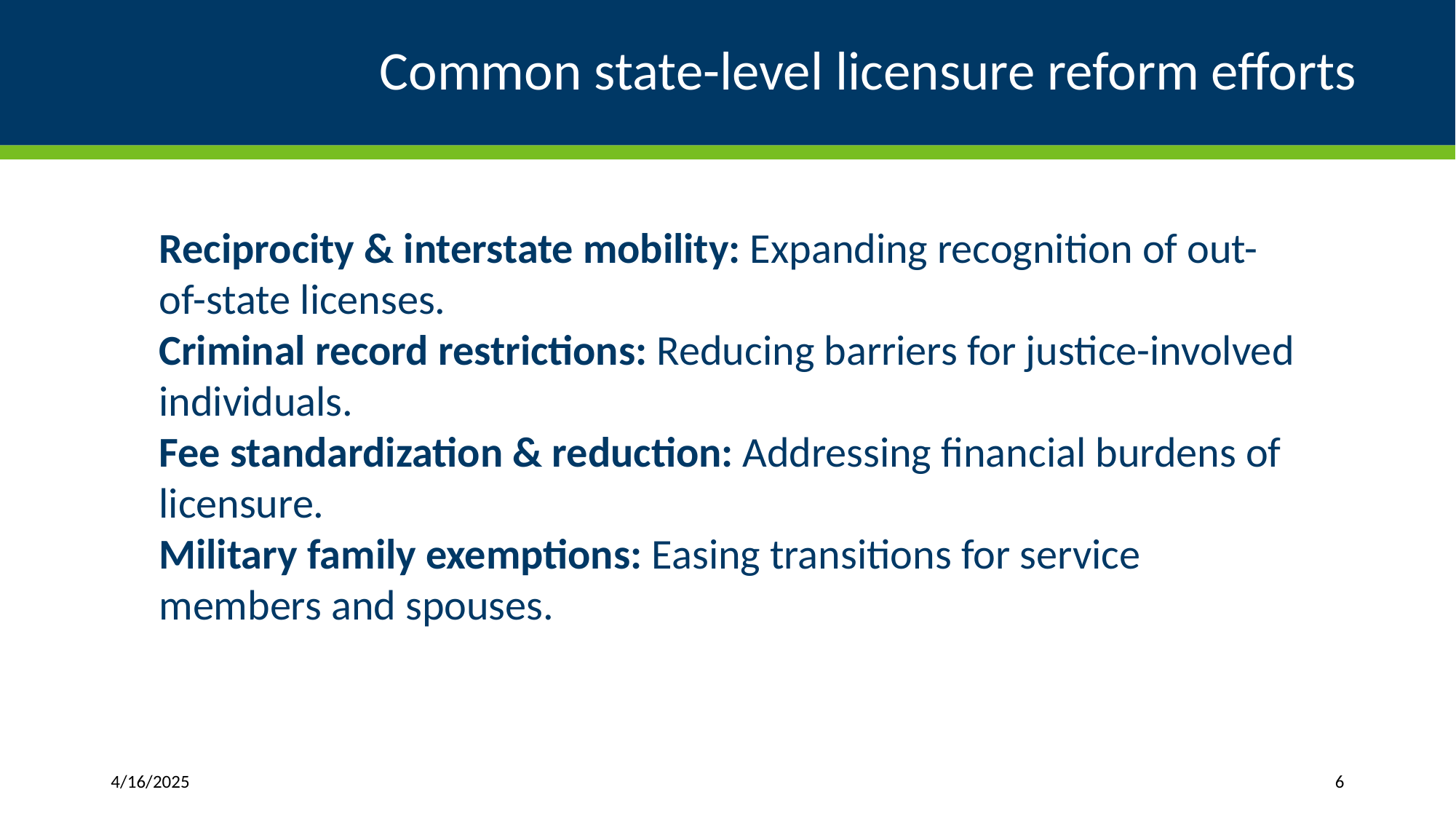

# Common state-level licensure reform efforts
Reciprocity & interstate mobility: Expanding recognition of out-of-state licenses.
Criminal record restrictions: Reducing barriers for justice-involved individuals.
Fee standardization & reduction: Addressing financial burdens of licensure.
Military family exemptions: Easing transitions for service members and spouses.

4/16/2025
6